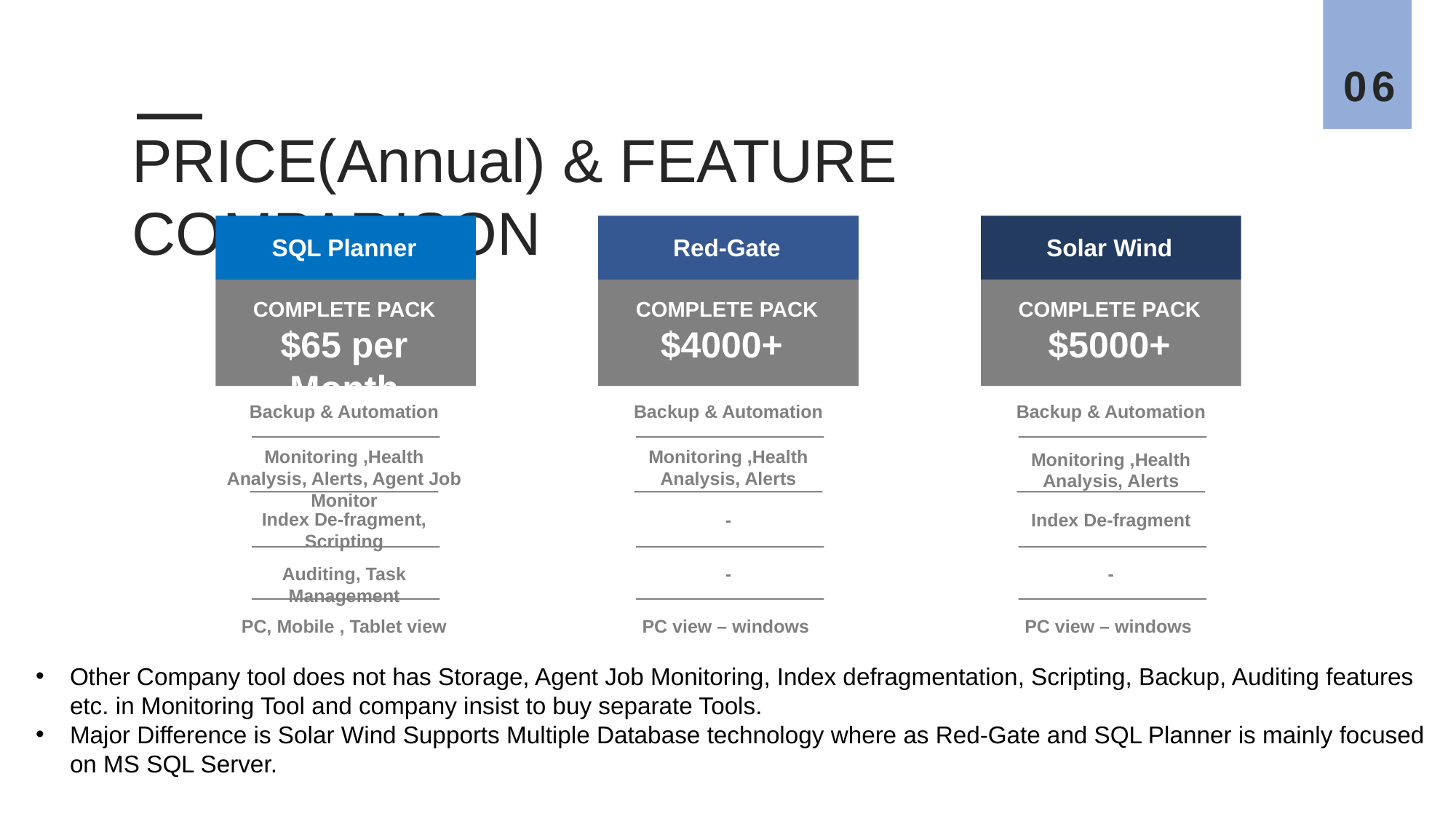

06

PRICE(Annual) & FEATURE COMPARISON

SQL Planner
Red-Gate
Solar Wind

COMPLETE PACK
$65 per Month
COMPLETE PACK
$4000+
COMPLETE PACK
$5000+

Backup & Automation
Backup & Automation
Backup & Automation

Monitoring ,Health Analysis, Alerts
Monitoring ,Health Analysis, Alerts, Agent Job Monitor
Monitoring ,Health Analysis, Alerts

Index De-fragment, Scripting
-
Index De-fragment

Auditing, Task Management
-
-

PC, Mobile , Tablet view
PC view – windows
PC view – windows
Other Company tool does not has Storage, Agent Job Monitoring, Index defragmentation, Scripting, Backup, Auditing features etc. in Monitoring Tool and company insist to buy separate Tools.
Major Difference is Solar Wind Supports Multiple Database technology where as Red-Gate and SQL Planner is mainly focused on MS SQL Server.